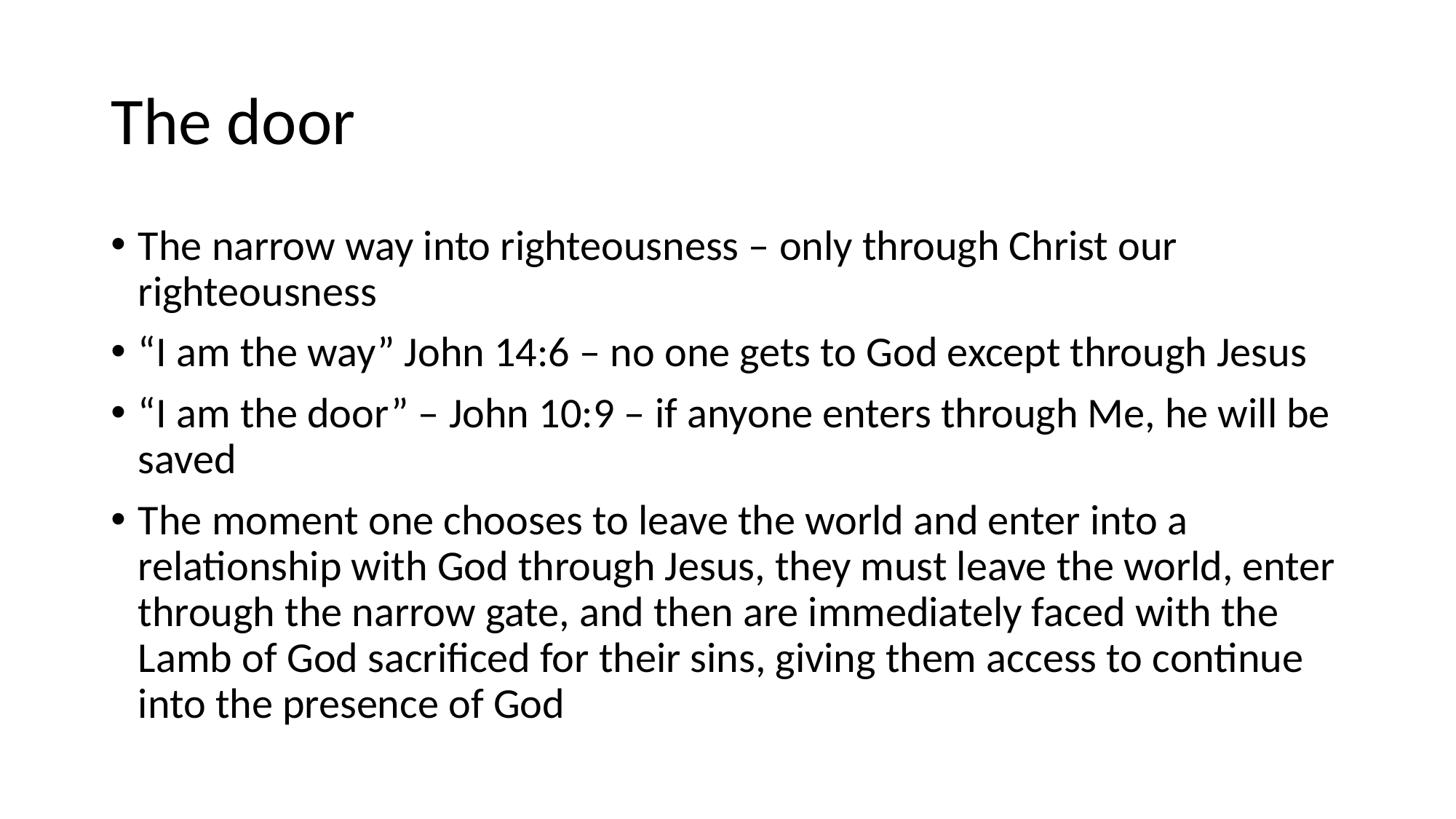

# The door
The narrow way into righteousness – only through Christ our righteousness
“I am the way” John 14:6 – no one gets to God except through Jesus
“I am the door” – John 10:9 – if anyone enters through Me, he will be saved
The moment one chooses to leave the world and enter into a relationship with God through Jesus, they must leave the world, enter through the narrow gate, and then are immediately faced with the Lamb of God sacrificed for their sins, giving them access to continue into the presence of God